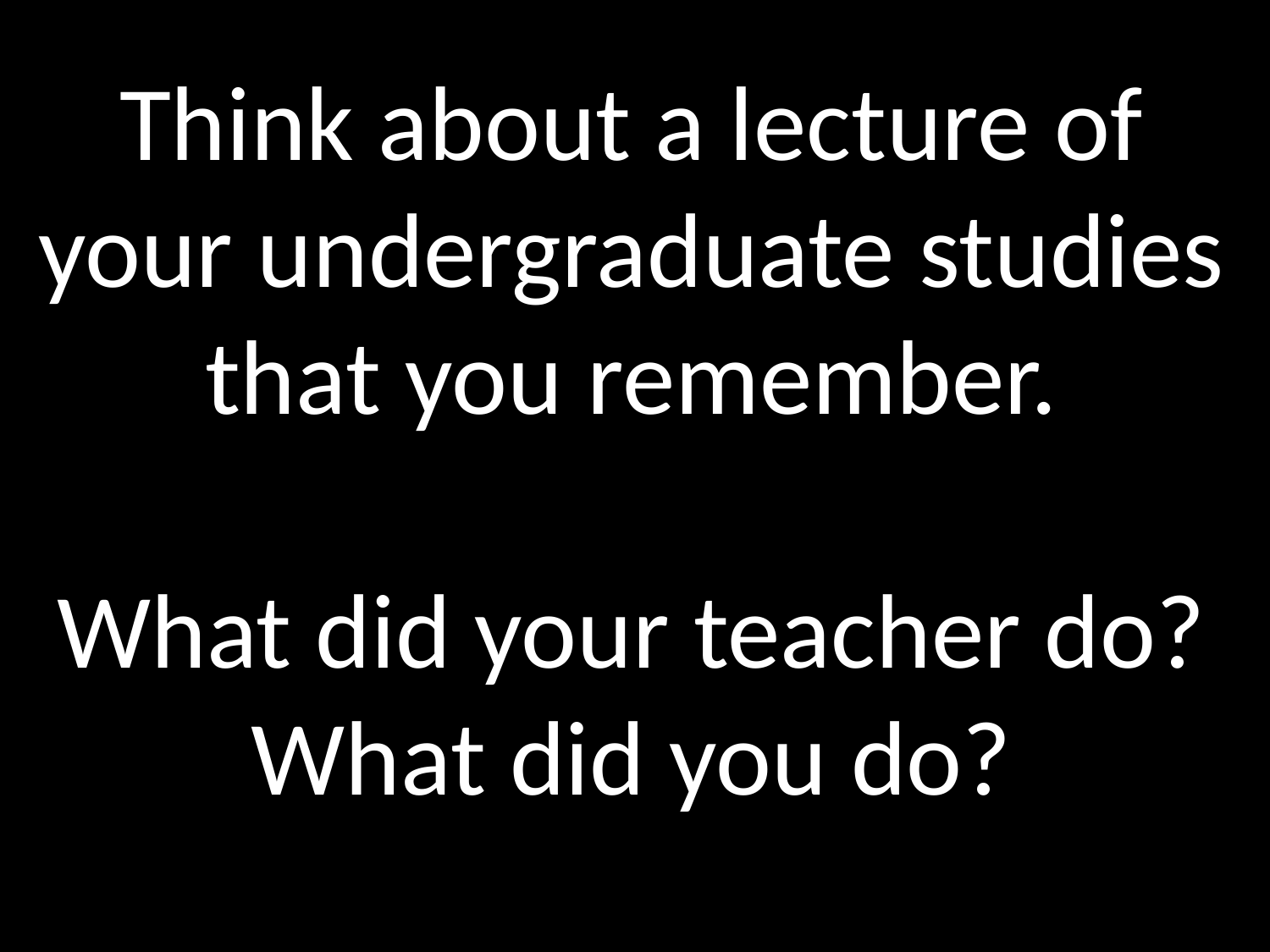

Think about a lecture of your undergraduate studies that you remember.

What did your teacher do? What did you do?